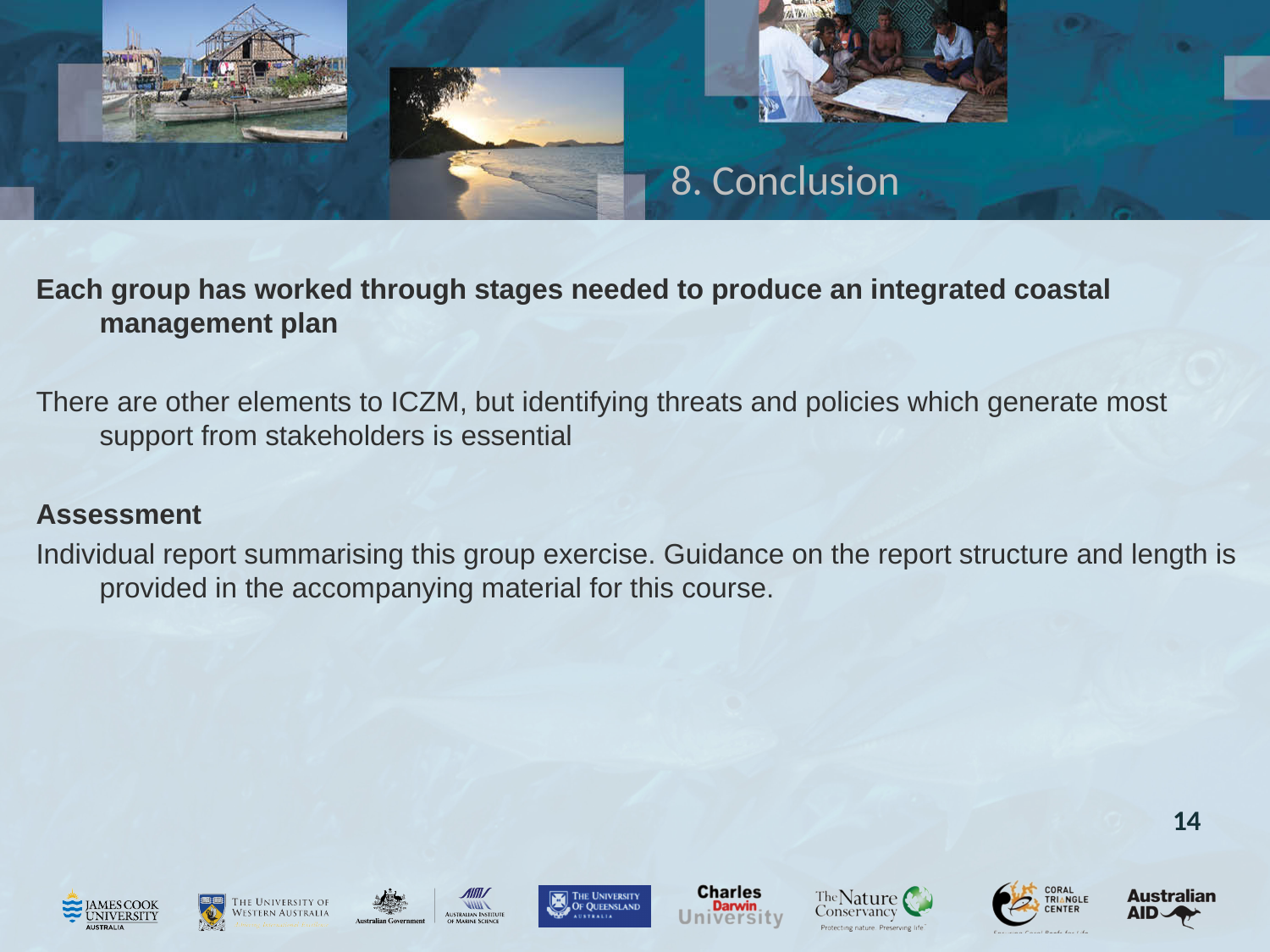

# 8. Conclusion
Each group has worked through stages needed to produce an integrated coastal management plan

There are other elements to ICZM, but identifying threats and policies which generate most support from stakeholders is essential

Assessment
Individual report summarising this group exercise. Guidance on the report structure and length is provided in the accompanying material for this course.